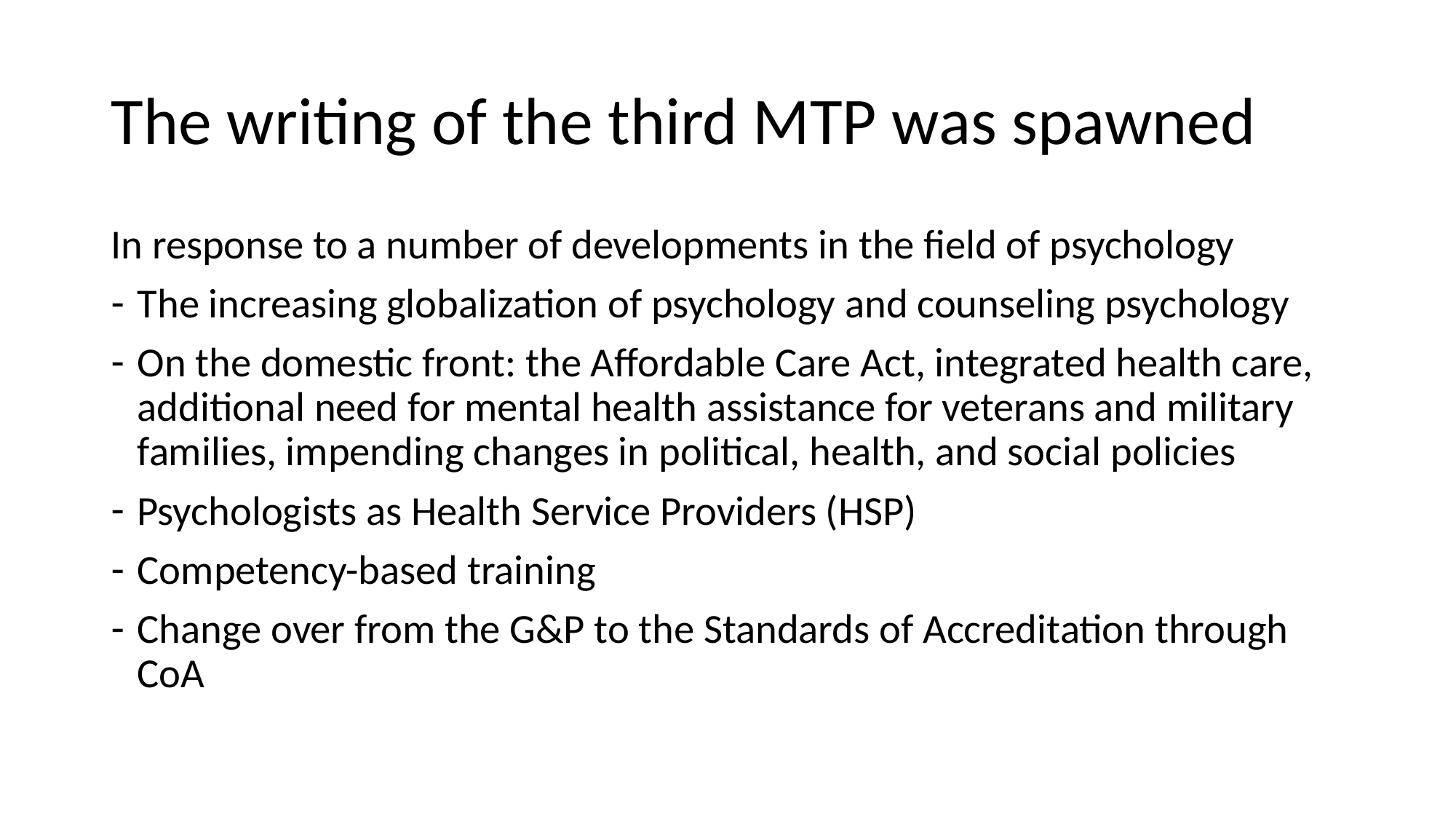

# The writing of the third MTP was spawned
In response to a number of developments in the field of psychology
The increasing globalization of psychology and counseling psychology
On the domestic front: the Affordable Care Act, integrated health care, additional need for mental health assistance for veterans and military families, impending changes in political, health, and social policies
Psychologists as Health Service Providers (HSP)
Competency-based training
Change over from the G&P to the Standards of Accreditation through CoA